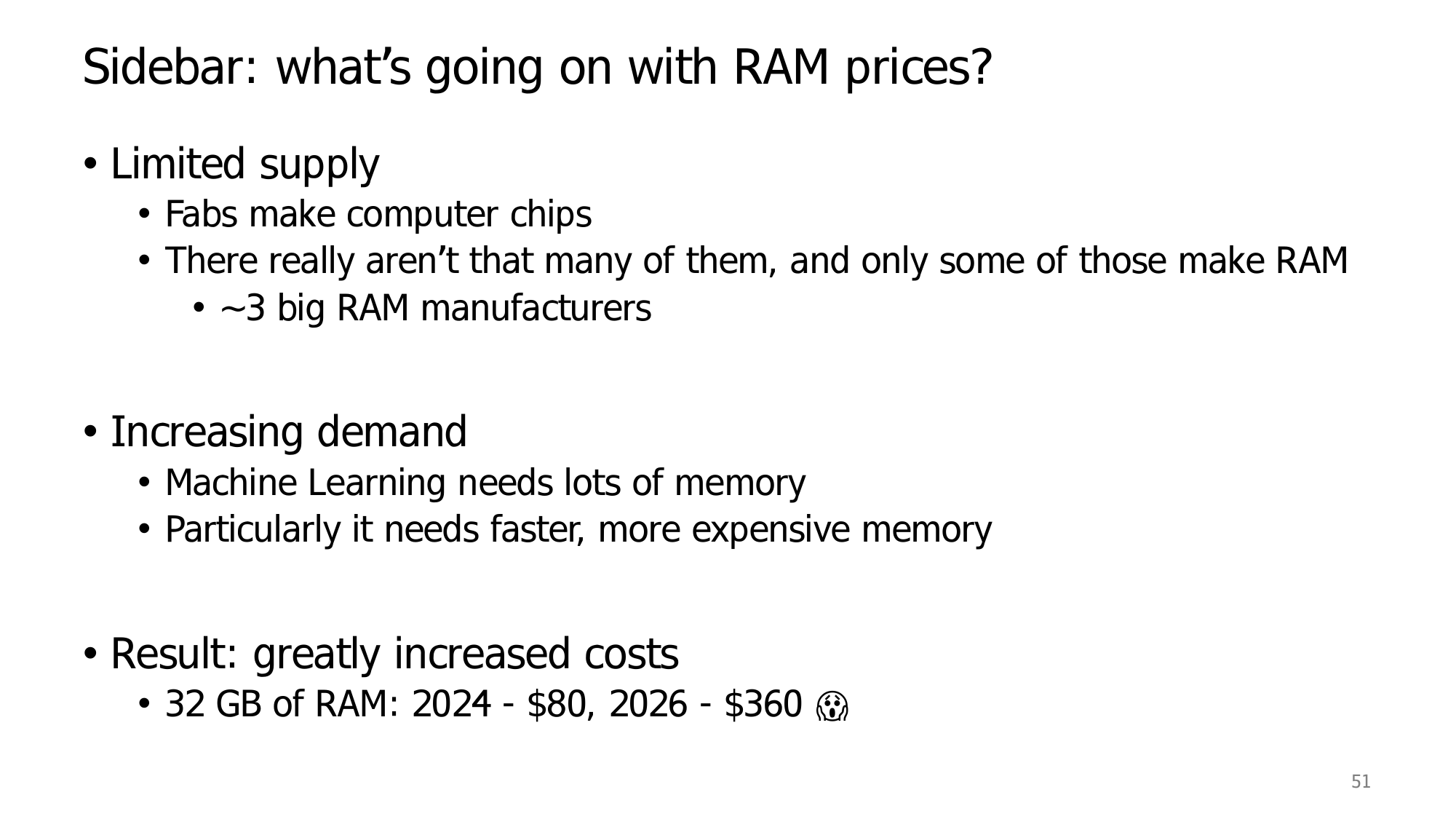

# Sidebar: what’s going on with RAM prices?
Limited supply
Fabs make computer chips
There really aren’t that many of them, and only some of those make RAM
~3 big RAM manufacturers

Increasing demand
Machine Learning needs lots of memory
Particularly it needs faster, more expensive memory

Result: greatly increased costs
32 GB of RAM: 2024 - $80, 2026 - $360 😱
51